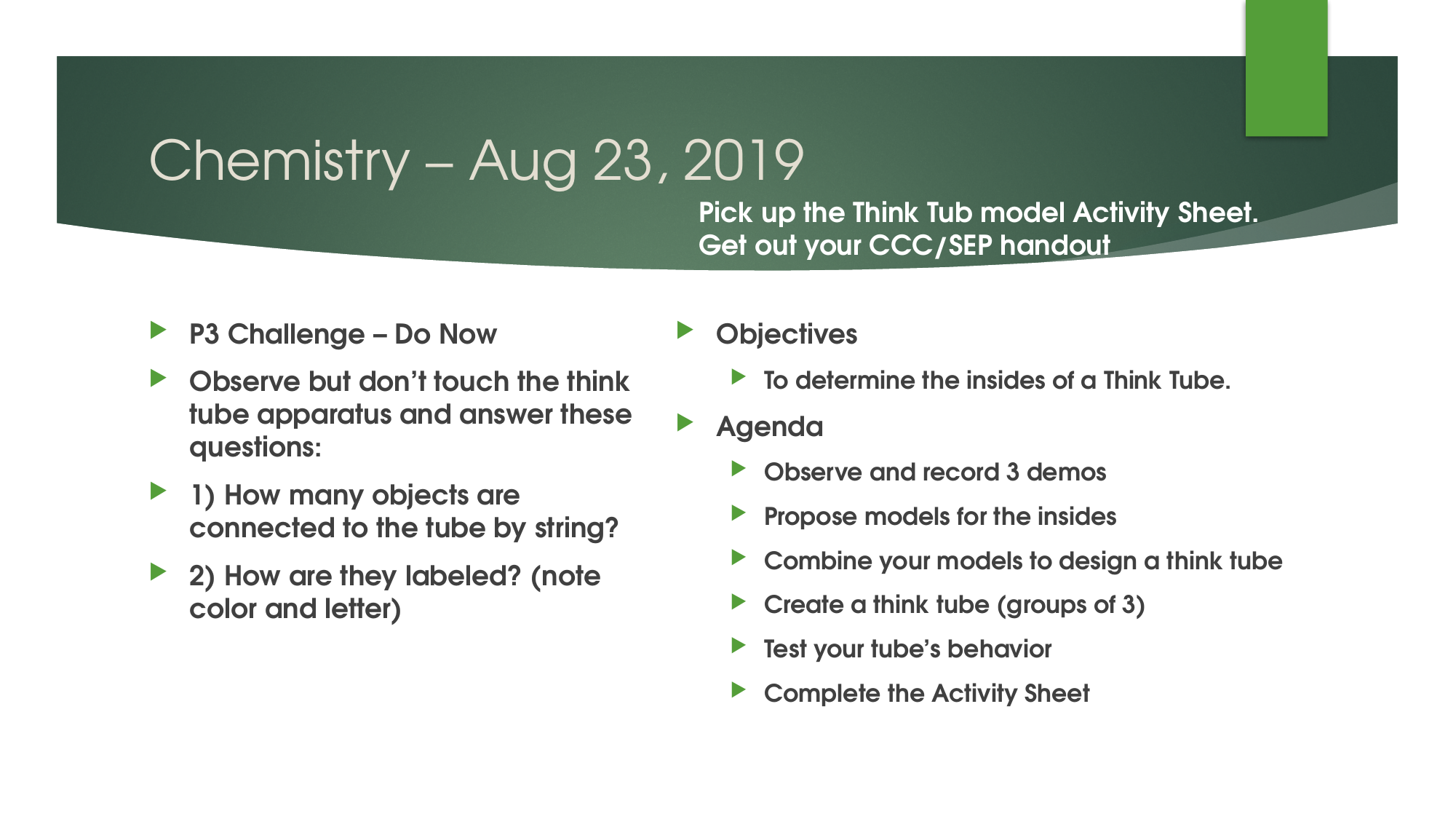

# Chemistry – Aug 23, 2019
Pick up the Think Tub model Activity Sheet.
Get out your CCC/SEP handout
P3 Challenge – Do Now
Observe but don’t touch the think tube apparatus and answer these questions:
1) How many objects are connected to the tube by string?
2) How are they labeled? (note color and letter)

Objectives
To determine the insides of a Think Tube.
Agenda
Observe and record 3 demos
Propose models for the insides
Combine your models to design a think tube
Create a think tube (groups of 3)
Test your tube’s behavior
Complete the Activity Sheet